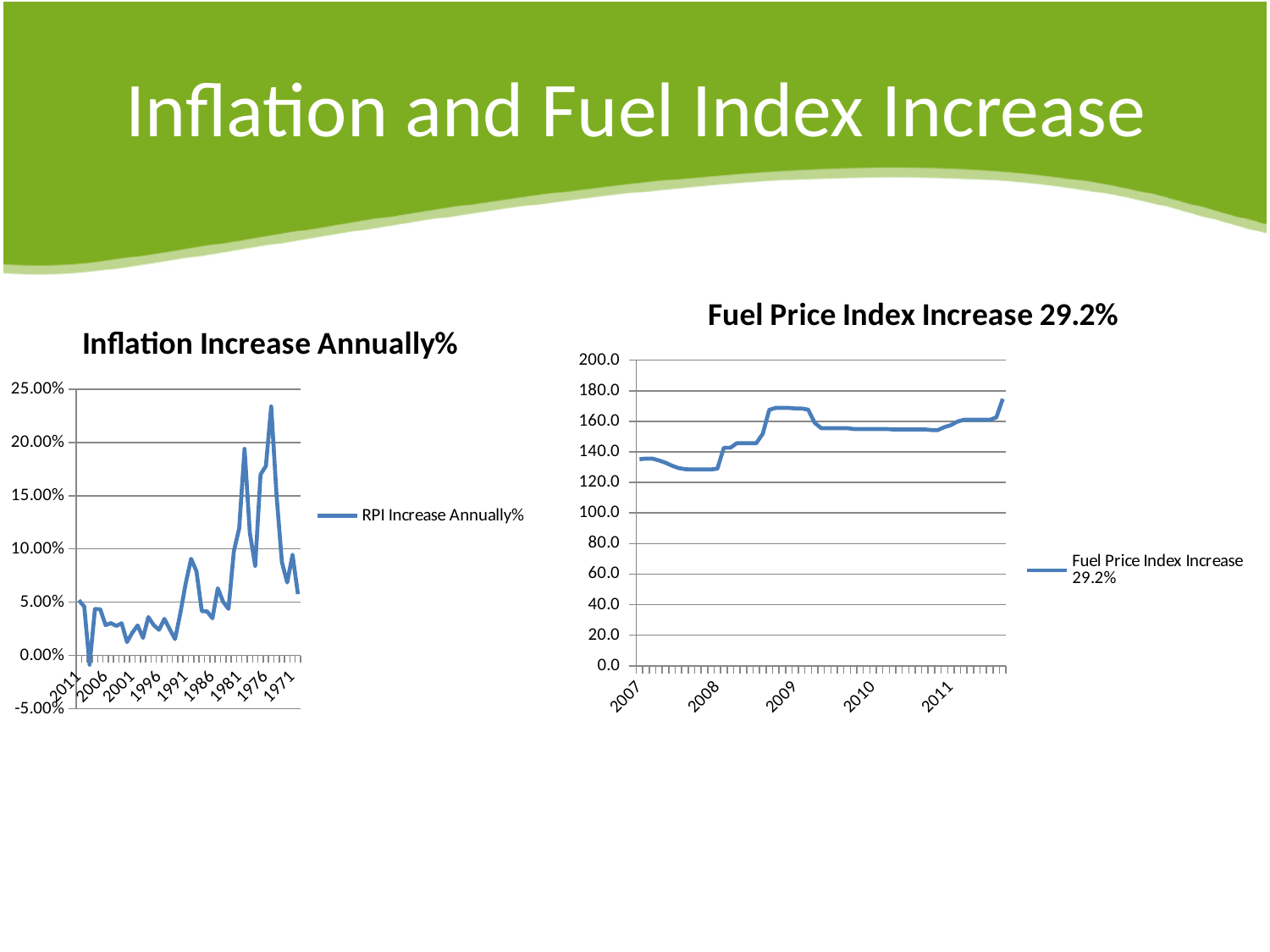

# Inflation and Fuel Index Increase

### Chart: Fuel Price Index Increase 29.2%

| Category |  |
|---|---|
| 2007 | 135.2 |
|   | 135.6 |
|   | 135.6 |
|   | 134.4 |
|   | 132.9 |
|   | 131.0 |
|   | 129.4 |
|   | 128.7 |
|   | 128.5 |
|   | 128.5 |
|   | 128.5 |
|   | 128.5 |
| 2008 | 129.0 |
|   | 142.7 |
|   | 142.7 |
|   | 145.7 |
|   | 145.7 |
|   | 145.7 |
|   | 145.7 |
|   | 151.9 |
|   | 167.5 |
|   | 168.8 |
|   | 168.8 |
|   | 168.8 |
| 2009 | 168.4 |
|   | 168.4 |
|   | 167.6 |
|   | 159.0 |
|   | 155.5 |
|   | 155.5 |
|   | 155.5 |
|   | 155.5 |
|   | 155.5 |
|   | 155.0 |
|   | 155.0 |
|   | 155.0 |
| 2010 | 155.0 |
|   | 155.0 |
|   | 155.0 |
|   | 154.7 |
|   | 154.7 |
|   | 154.7 |
|   | 154.7 |
|   | 154.7 |
|   | 154.7 |
|   | 154.3 |
|   | 154.3 |
|   | 156.2 |
| 2011 | 157.5 |
|   | 159.8 |
|   | 161.0 |
|   | 161.0 |
|   | 161.0 |
|   | 161.0 |
|   | 161.0 |
|   | 162.5 |
|   | 174.7 |

### Chart: Inflation Increase Annually%

| Category |  |
|---|---|
| 2011 | 0.051875000000000004 |
| 2010 | 0.04587500000000001 |
| 2009 | -0.008625000000000002 |
| 2008 | 0.043625 |
| 2007 | 0.043375000000000004 |
| 2006 | 0.0285 |
| 2005 | 0.030375000000000003 |
| 2004 | 0.027750000000000007 |
| 2003 | 0.03025000000000001 |
| 2002 | 0.012624999999999999 |
| 2001 | 0.021500000000000002 |
| 2000 | 0.028250000000000004 |
| 1999 | 0.016500000000000008 |
| 1998 | 0.036125 |
| 1997 | 0.0285 |
| 1996 | 0.024125000000000004 |
| 1995 | 0.03437500000000002 |
| 1994 | 0.024625 |
| 1993 | 0.015375 |
| 1992 | 0.040000000000000015 |
| 1991 | 0.067875 |
| 1990 | 0.09075000000000003 |
| 1989 | 0.07912500000000001 |
| 1988 | 0.041624999999999995 |
| 1987 | 0.041375 |
| 1986 | 0.034875 |
| 1985 | 0.063125 |
| 1984 | 0.050375 |
| 1983 | 0.04374999999999999 |
| 1982 | 0.09775000000000005 |
| 1981 | 0.11937500000000004 |
| 1980 | 0.19400000000000006 |
| 1979 | 0.11487499999999999 |
| 1978 | 0.08412500000000006 |
| 1977 | 0.16987500000000003 |
| 1976 | 0.177875 |
| 1975 | 0.23375000000000004 |
| 1974 | 0.15050000000000005 |
| 1973 | 0.08762500000000006 |
| 1972 | 0.0685 |
| 1971 | 0.0946250000000001 |
| 1970 | 0.057625 |